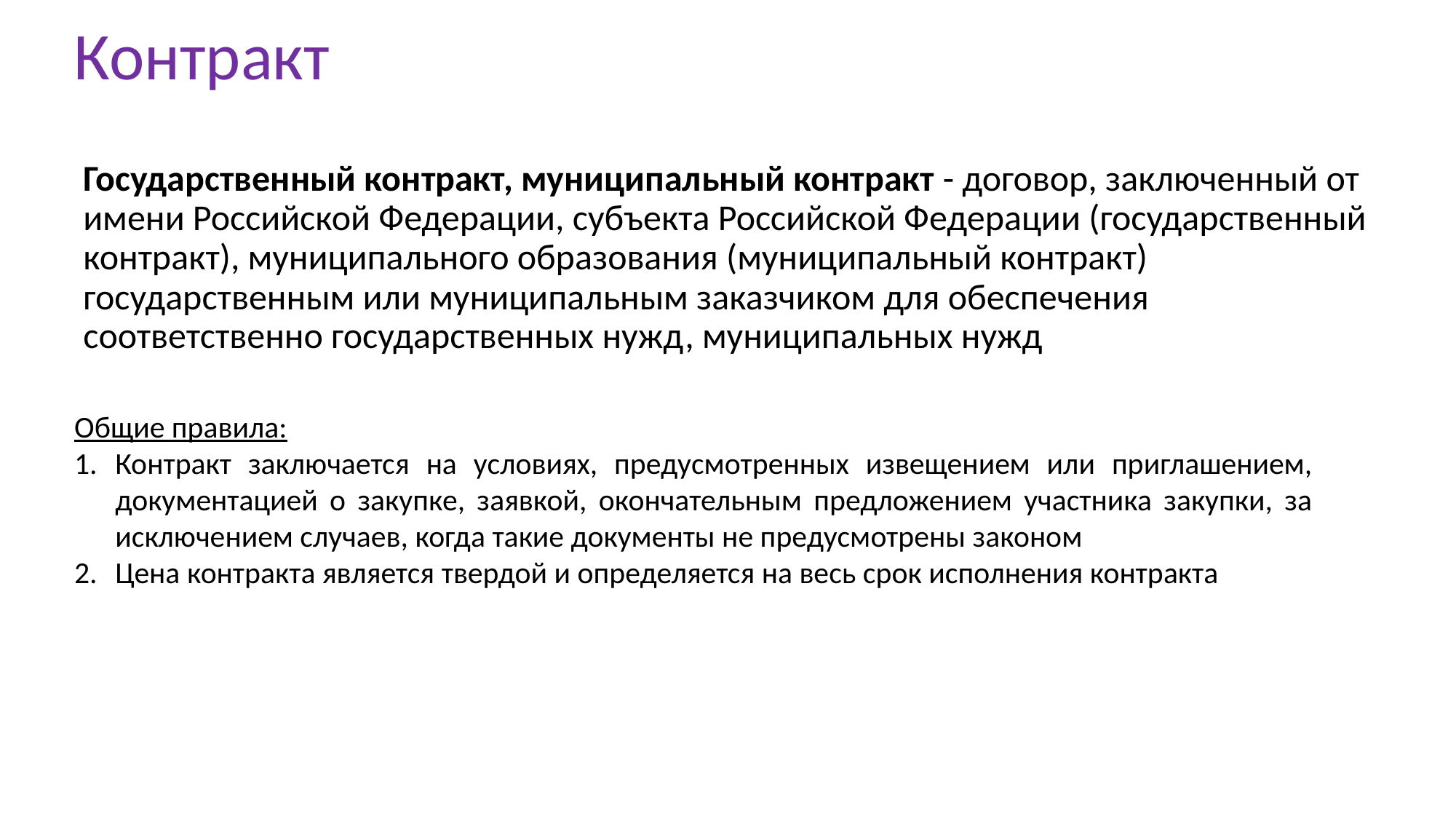

Контракт
Государственный контракт, муниципальный контракт - договор, заключенный от имени Российской Федерации, субъекта Российской Федерации (государственный контракт), муниципального образования (муниципальный контракт) государственным или муниципальным заказчиком для обеспечения соответственно государственных нужд, муниципальных нужд
Общие правила:
Контракт заключается на условиях, предусмотренных извещением или приглашением, документацией о закупке, заявкой, окончательным предложением участника закупки, за исключением случаев, когда такие документы не предусмотрены законом
Цена контракта является твердой и определяется на весь срок исполнения контракта